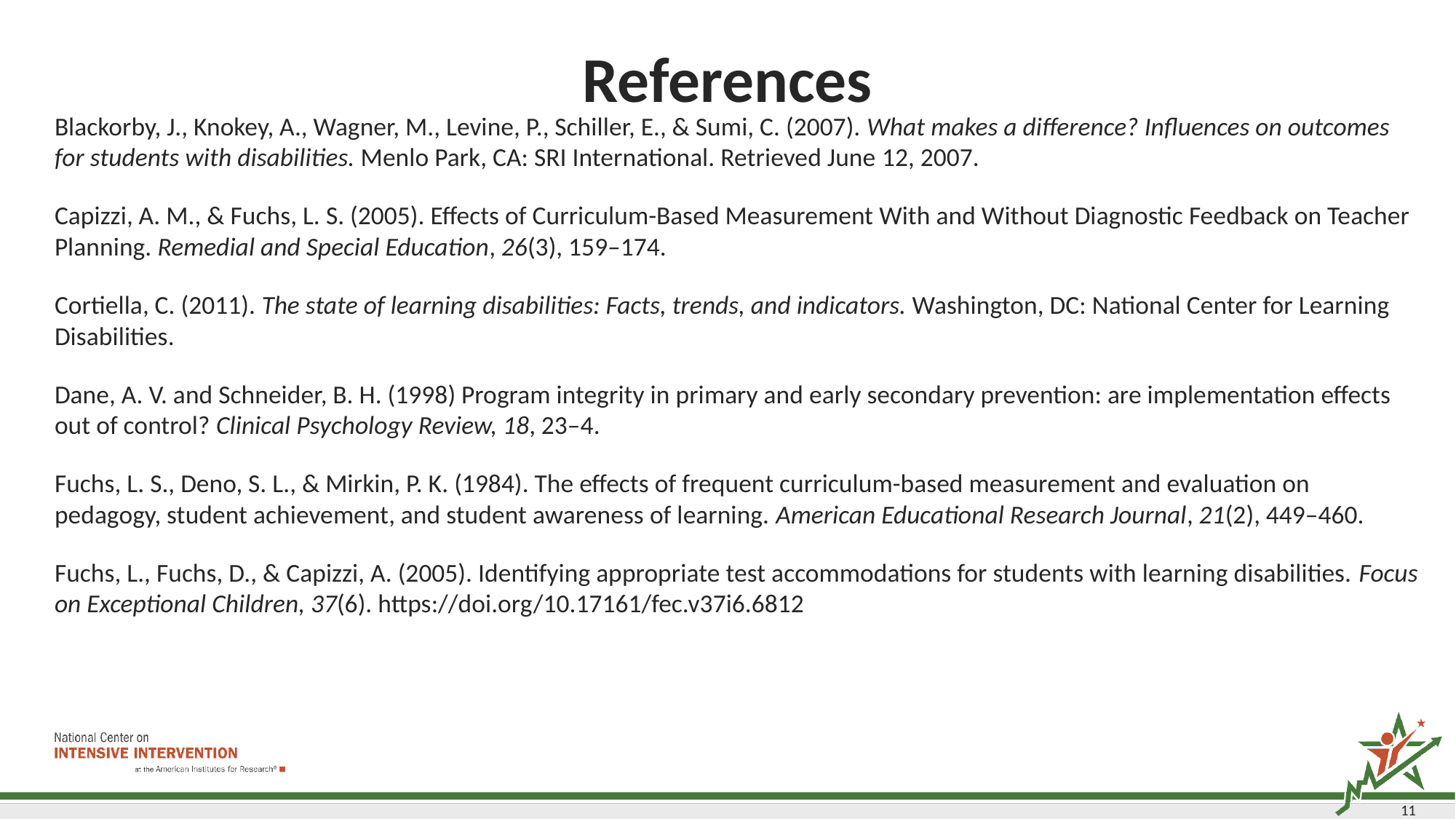

# References
Blackorby, J., Knokey, A., Wagner, M., Levine, P., Schiller, E., & Sumi, C. (2007). What makes a difference? Influences on outcomes for students with disabilities. Menlo Park, CA: SRI International. Retrieved June 12, 2007.
Capizzi, A. M., & Fuchs, L. S. (2005). Effects of Curriculum-Based Measurement With and Without Diagnostic Feedback on Teacher Planning. Remedial and Special Education, 26(3), 159–174.
Cortiella, C. (2011). The state of learning disabilities: Facts, trends, and indicators. Washington, DC: National Center for Learning Disabilities.
Dane, A. V. and Schneider, B. H. (1998) Program integrity in primary and early secondary prevention: are implementation effects out of control? Clinical Psychology Review, 18, 23–4.
Fuchs, L. S., Deno, S. L., & Mirkin, P. K. (1984). The effects of frequent curriculum-based measurement and evaluation on pedagogy, student achievement, and student awareness of learning. American Educational Research Journal, 21(2), 449–460.
Fuchs, L., Fuchs, D., & Capizzi, A. (2005). Identifying appropriate test accommodations for students with learning disabilities. Focus on Exceptional Children, 37(6). https://doi.org/10.17161/fec.v37i6.6812

111